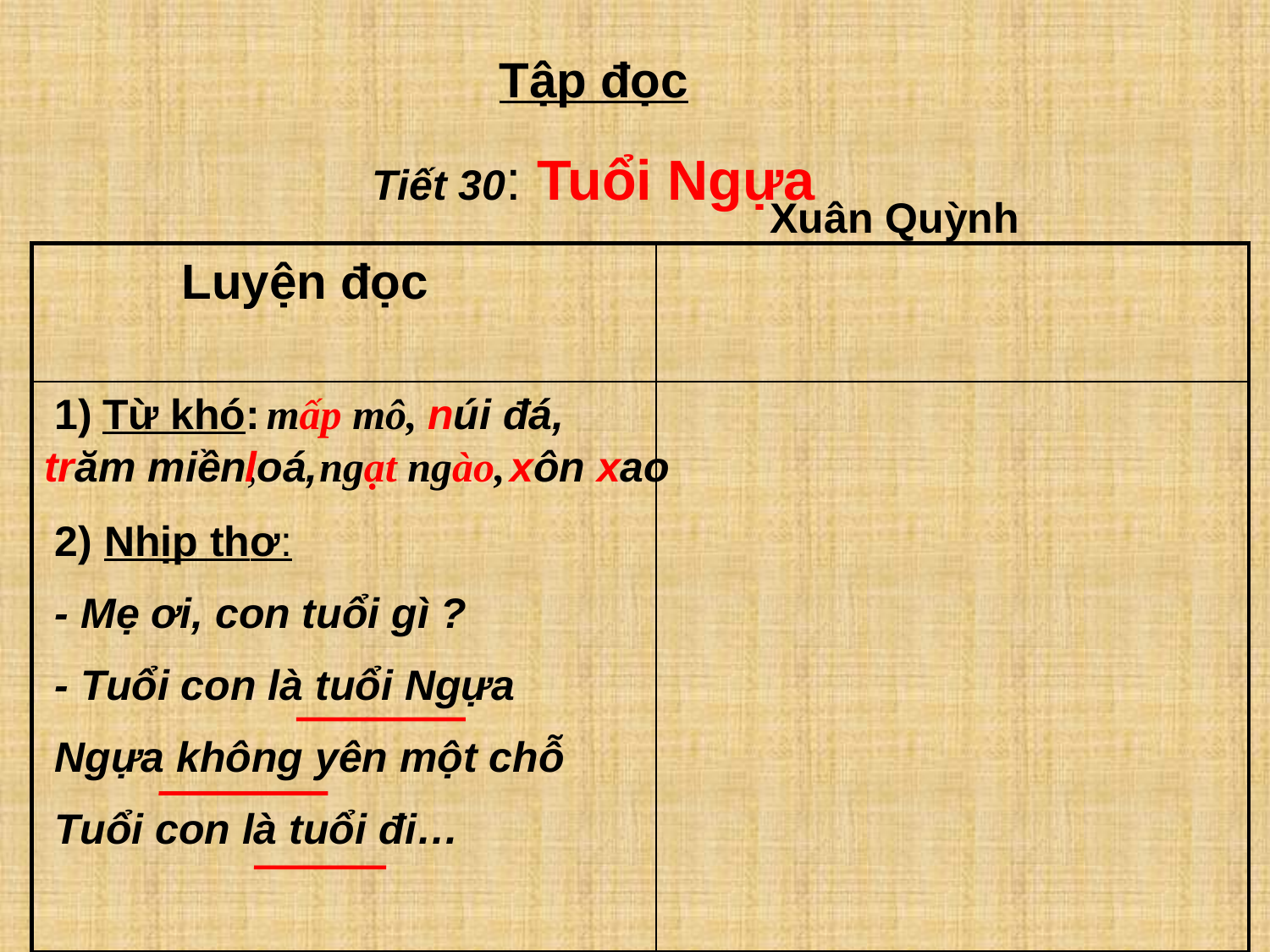

Tập đọc
Tiết 30: Tuổi Ngựa
Xuân Quỳnh
|  |  |
| --- | --- |
|  |  |
Luyện đọc
Từ khó:
mấp mô,
  núi đá,
trăm miền,
loá,
ngạt ngào,
xôn xao

2) Nhịp thơ:
- Mẹ ơi, con tuổi gì ?
- Tuổi con là tuổi Ngựa
Ngựa không yên một chỗ
Tuổi con là tuổi đi…